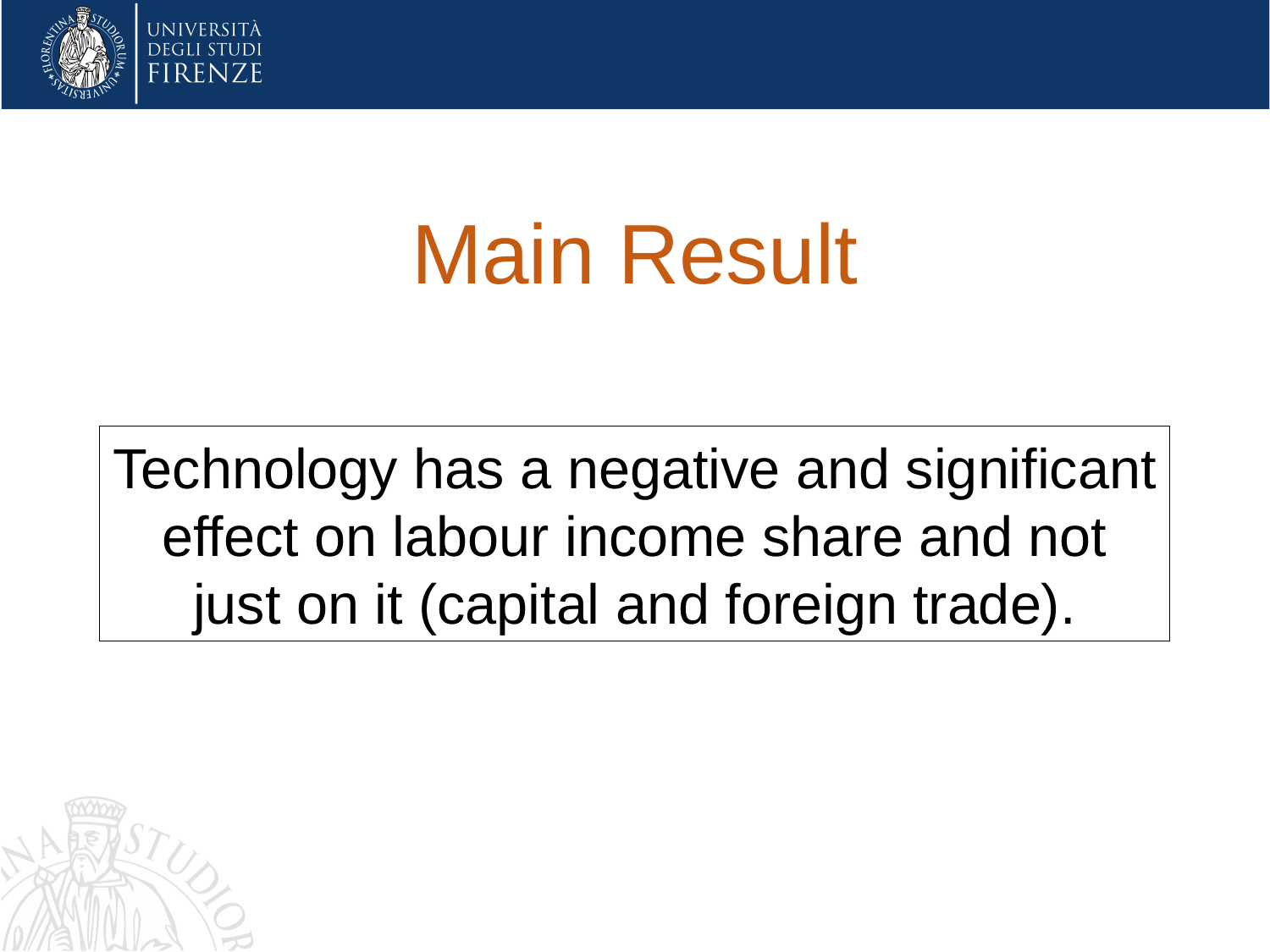

# Main Result
Technology has a negative and significant effect on labour income share and not just on it (capital and foreign trade).